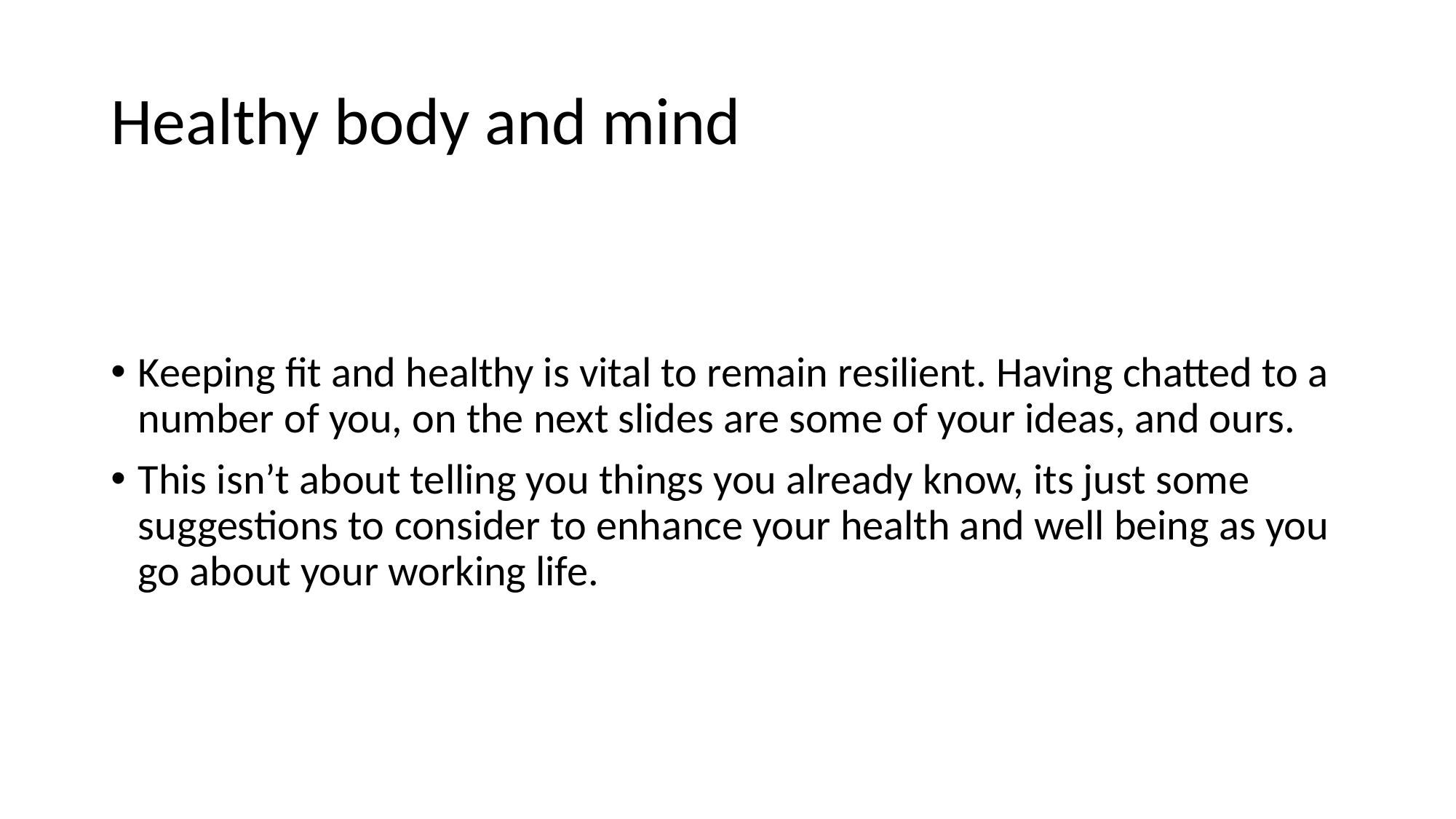

# Healthy body and mind

Keeping fit and healthy is vital to remain resilient. Having chatted to a number of you, on the next slides are some of your ideas, and ours.
This isn’t about telling you things you already know, its just some suggestions to consider to enhance your health and well being as you go about your working life.